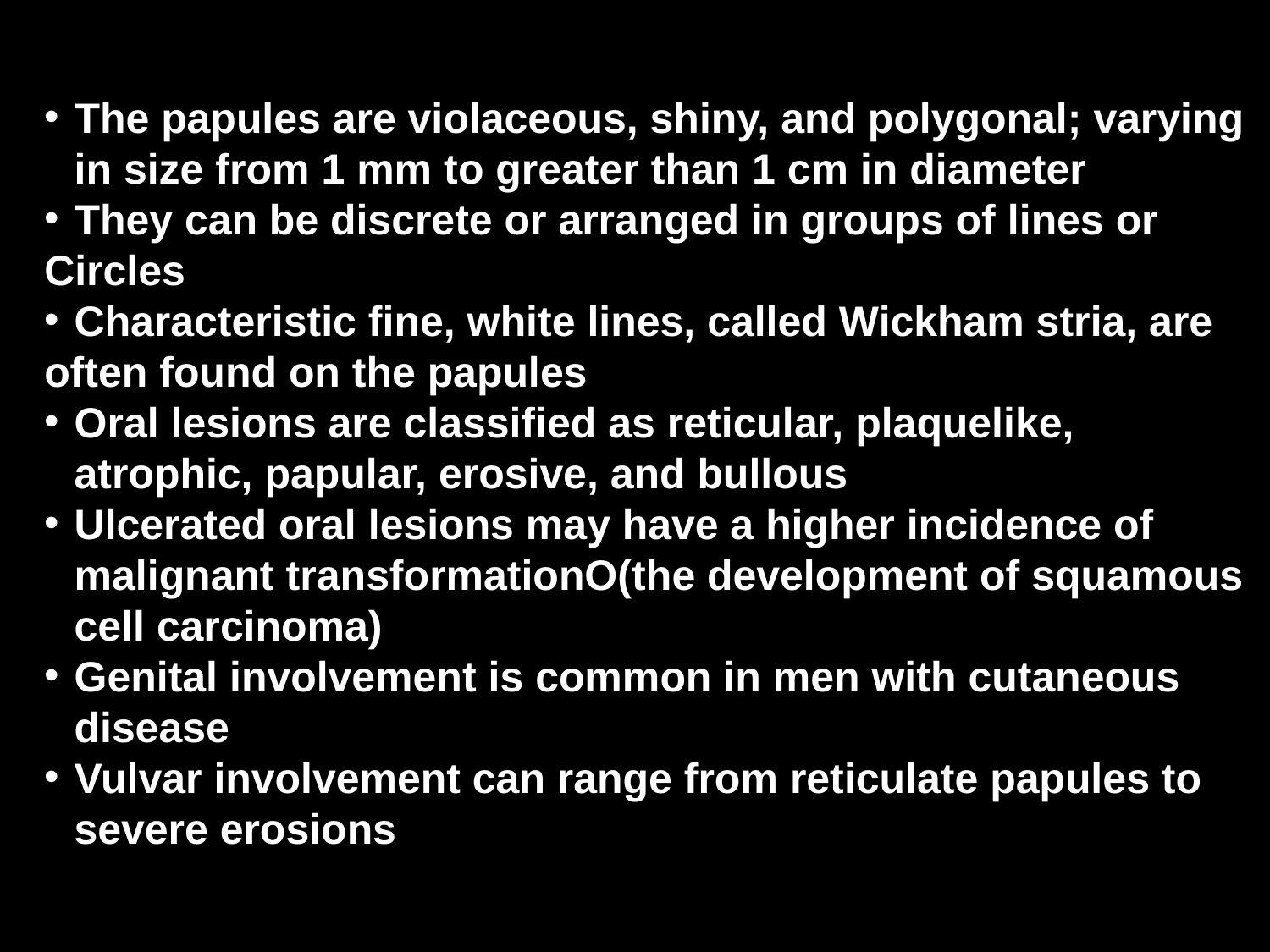

The papules are violaceous, shiny, and polygonal; varying in size from 1 mm to greater than 1 cm in diameter
They can be discrete or arranged in groups of lines or
Circles
Characteristic fine, white lines, called Wickham stria, are
often found on the papules
Oral lesions are classified as reticular, plaquelike, atrophic, papular, erosive, and bullous
Ulcerated oral lesions may have a higher incidence of malignant transformationO(the development of squamous cell carcinoma)k for
Genital involvement is common in men with cutaneous disease
Vulvar involvement can range from reticulate papules to severe erosions